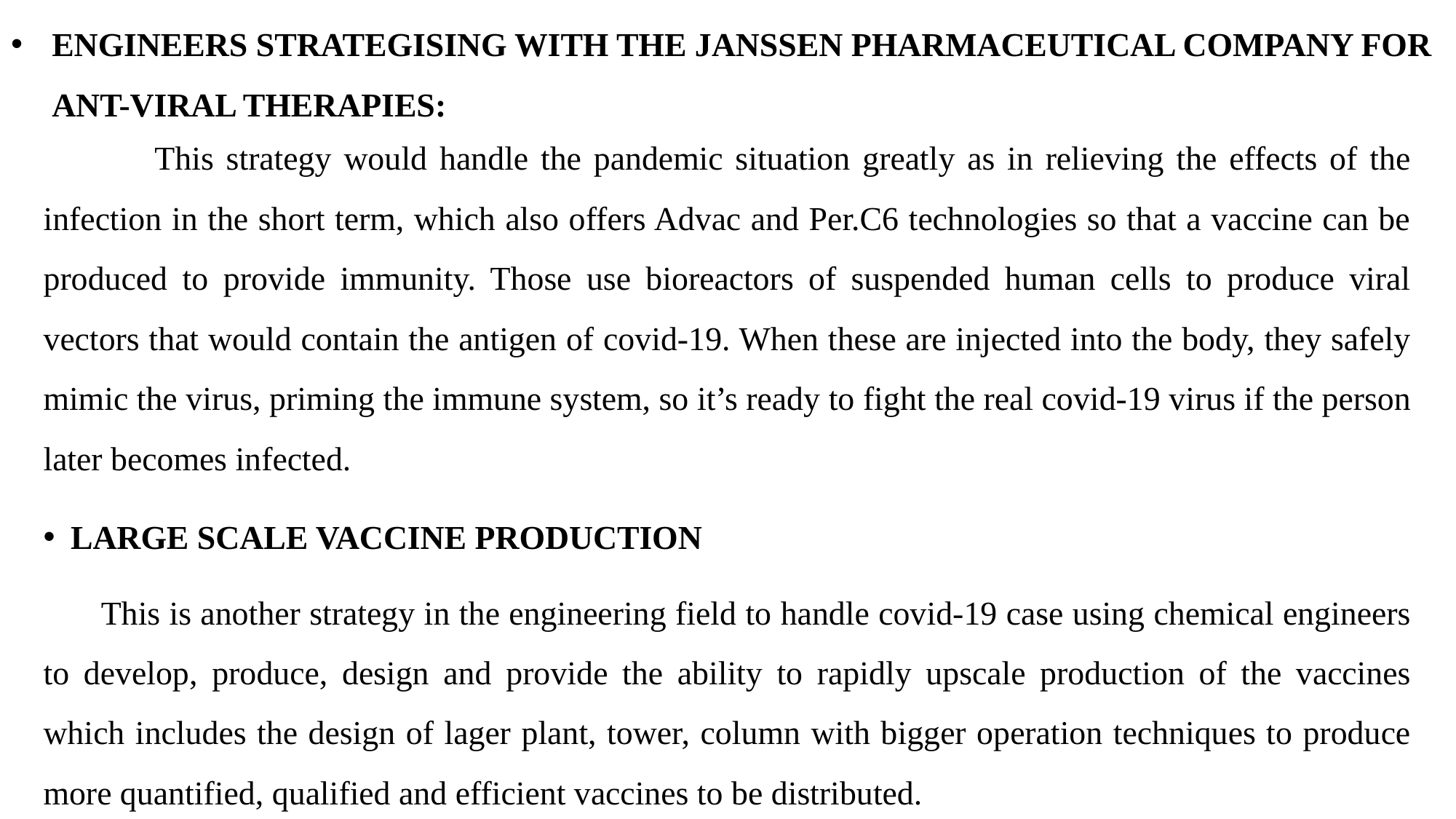

# ENGINEERS STRATEGISING WITH THE JANSSEN PHARMACEUTICAL COMPANY FOR ANT-VIRAL THERAPIES:
         This strategy would handle the pandemic situation greatly as in relieving the effects of the infection in the short term, which also offers Advac and Per.C6 technologies so that a vaccine can be produced to provide immunity. Those use bioreactors of suspended human cells to produce viral vectors that would contain the antigen of covid-19. When these are injected into the body, they safely mimic the virus, priming the immune system, so it’s ready to fight the real covid-19 virus if the person later becomes infected.
LARGE SCALE VACCINE PRODUCTION
       This is another strategy in the engineering field to handle covid-19 case using chemical engineers to develop, produce, design and provide the ability to rapidly upscale production of the vaccines which includes the design of lager plant, tower, column with bigger operation techniques to produce more quantified, qualified and efficient vaccines to be distributed.